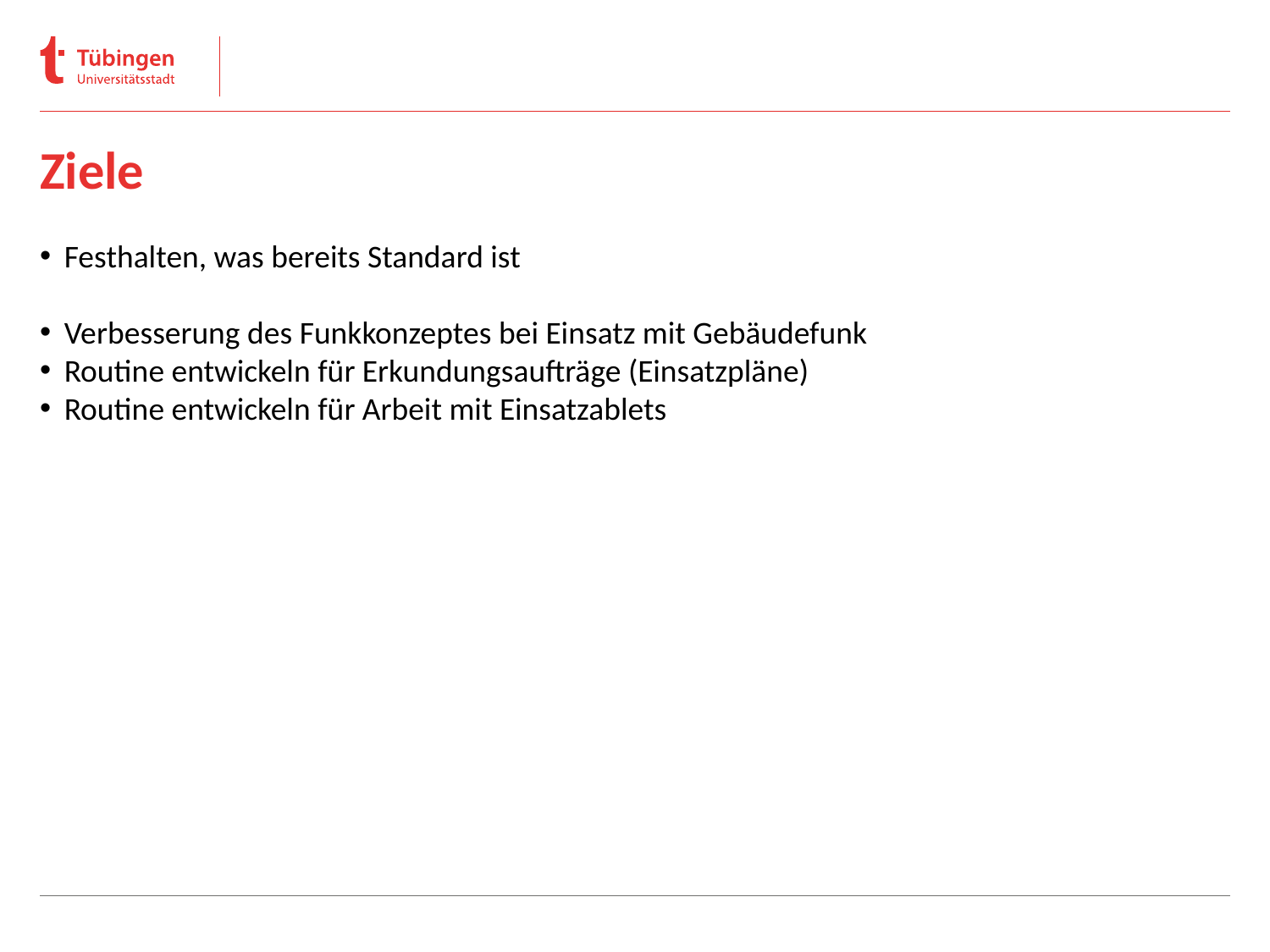

# Ziele
Festhalten, was bereits Standard ist

Verbesserung des Funkkonzeptes bei Einsatz mit Gebäudefunk
Routine entwickeln für Erkundungsaufträge (Einsatzpläne)
Routine entwickeln für Arbeit mit Einsatzablets